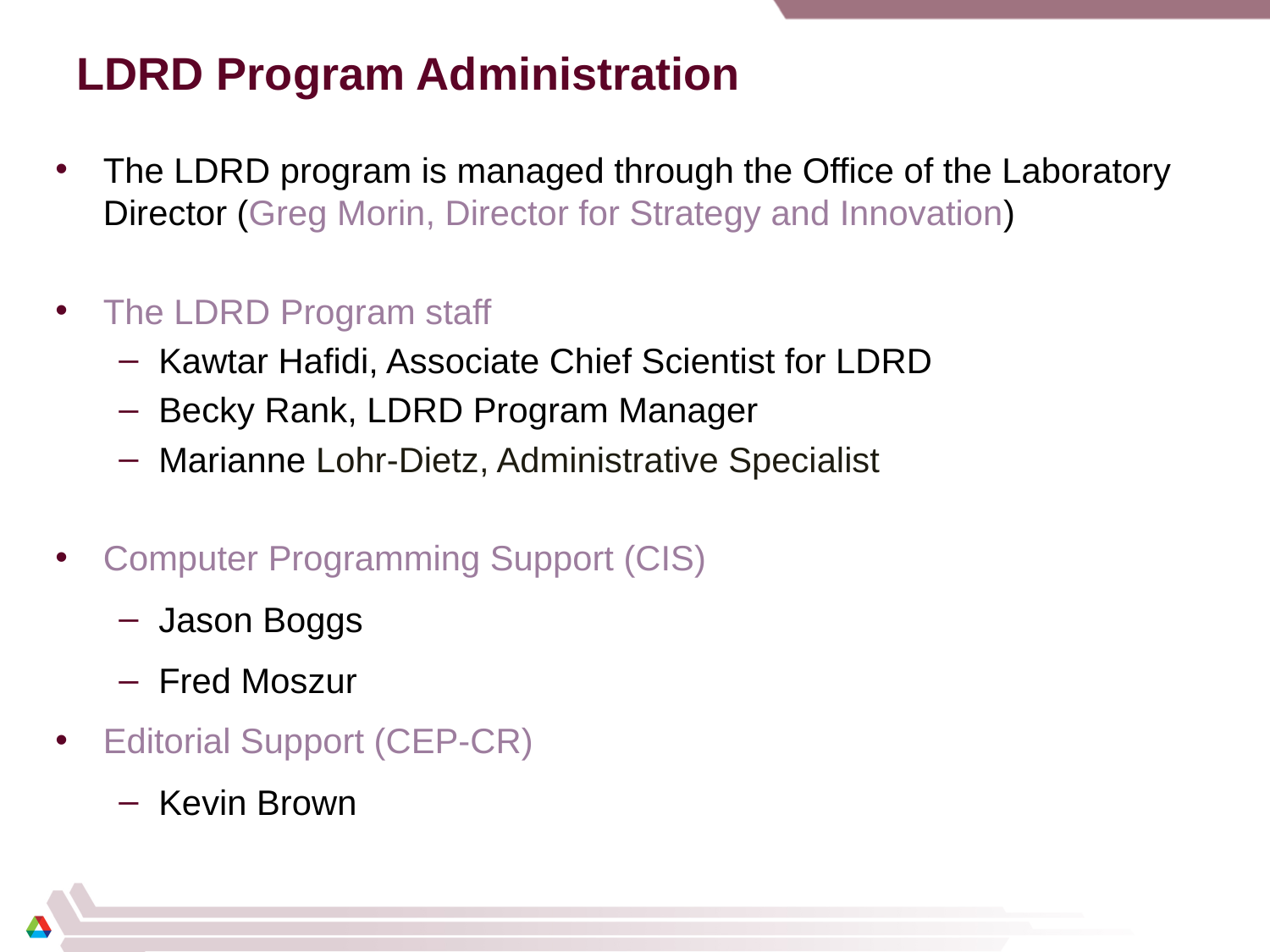

# LDRD Program Administration
The LDRD program is managed through the Office of the Laboratory Director (Greg Morin, Director for Strategy and Innovation)

The LDRD Program staff
Kawtar Hafidi, Associate Chief Scientist for LDRD
Becky Rank, LDRD Program Manager
Marianne Lohr-Dietz, Administrative Specialist

Computer Programming Support (CIS)
Jason Boggs
Fred Moszur
Editorial Support (CEP-CR)
Kevin Brown